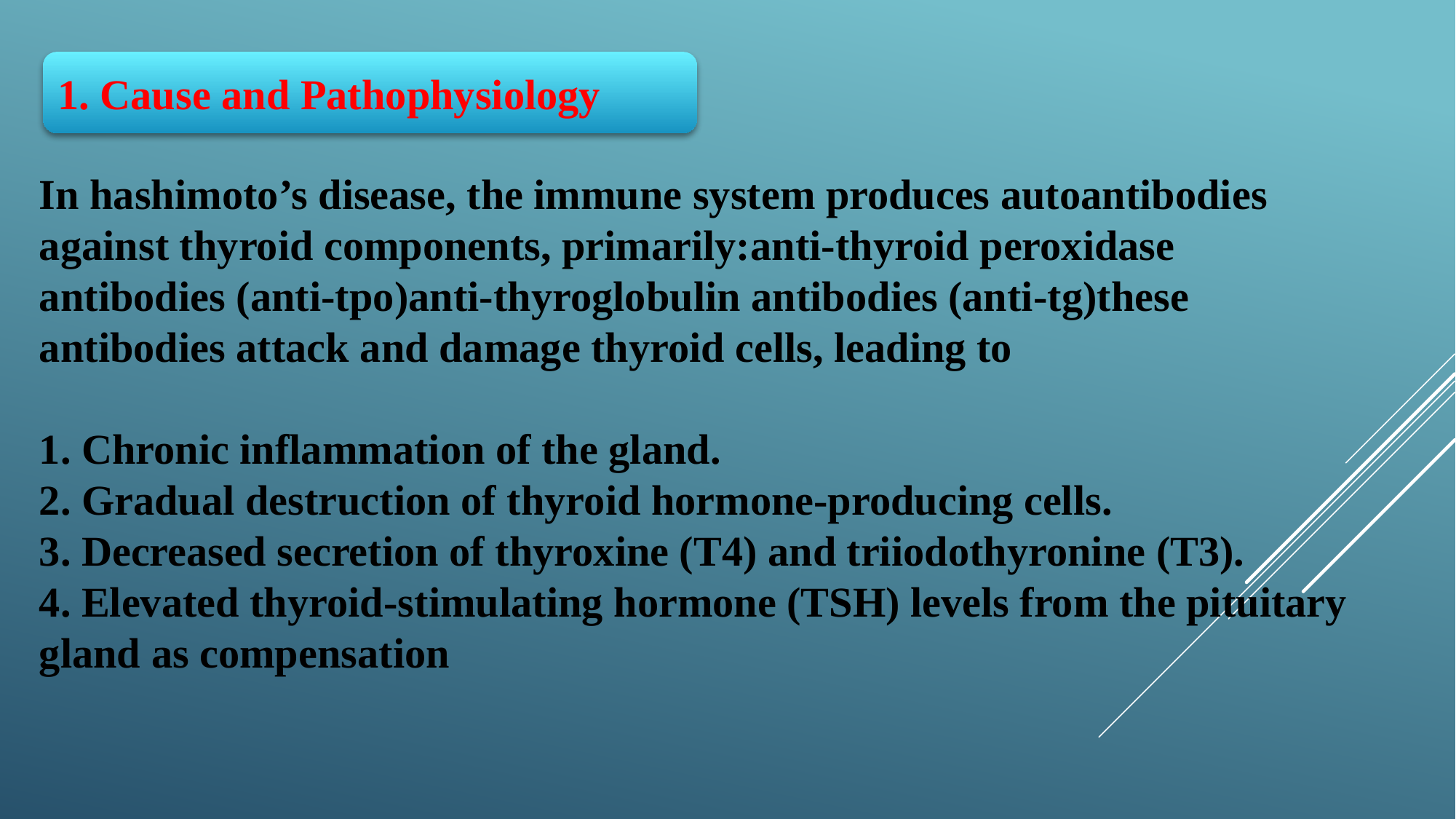

1. Cause and Pathophysiology
In hashimoto’s disease, the immune system produces autoantibodies against thyroid components, primarily:anti-thyroid peroxidase antibodies (anti-tpo)anti-thyroglobulin antibodies (anti-tg)these antibodies attack and damage thyroid cells, leading to
1. Chronic inflammation of the gland.
2. Gradual destruction of thyroid hormone-producing cells.
3. Decreased secretion of thyroxine (T4) and triiodothyronine (T3).
4. Elevated thyroid-stimulating hormone (TSH) levels from the pituitary gland as compensation